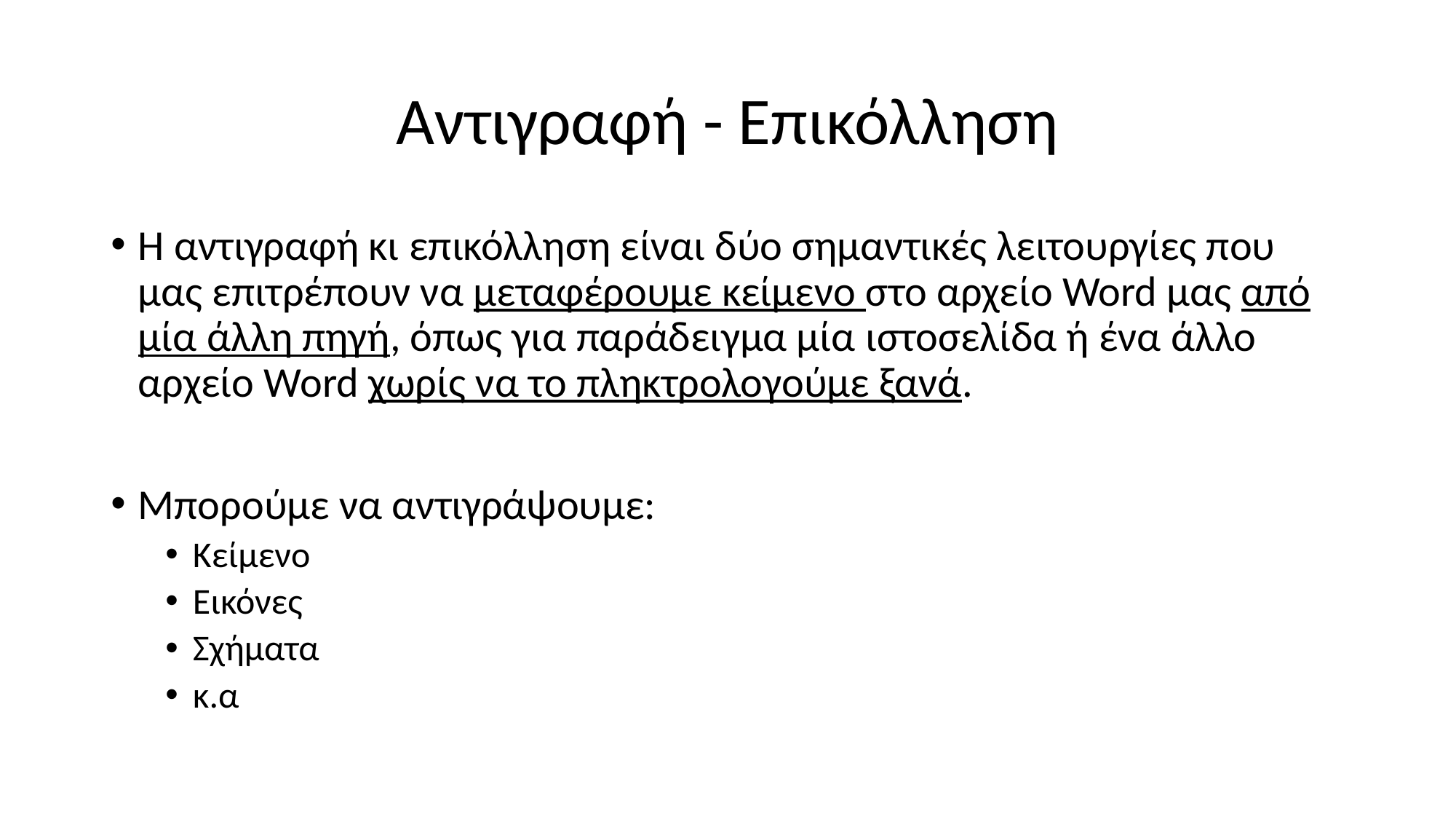

# Αντιγραφή - Επικόλληση
Η αντιγραφή κι επικόλληση είναι δύο σημαντικές λειτουργίες που μας επιτρέπουν να μεταφέρουμε κείμενο στο αρχείο Word μας από μία άλλη πηγή, όπως για παράδειγμα μία ιστοσελίδα ή ένα άλλο αρχείο Word χωρίς να το πληκτρολογούμε ξανά.

Μπορούμε να αντιγράψουμε:
Κείμενο
Εικόνες
Σχήματα
κ.α